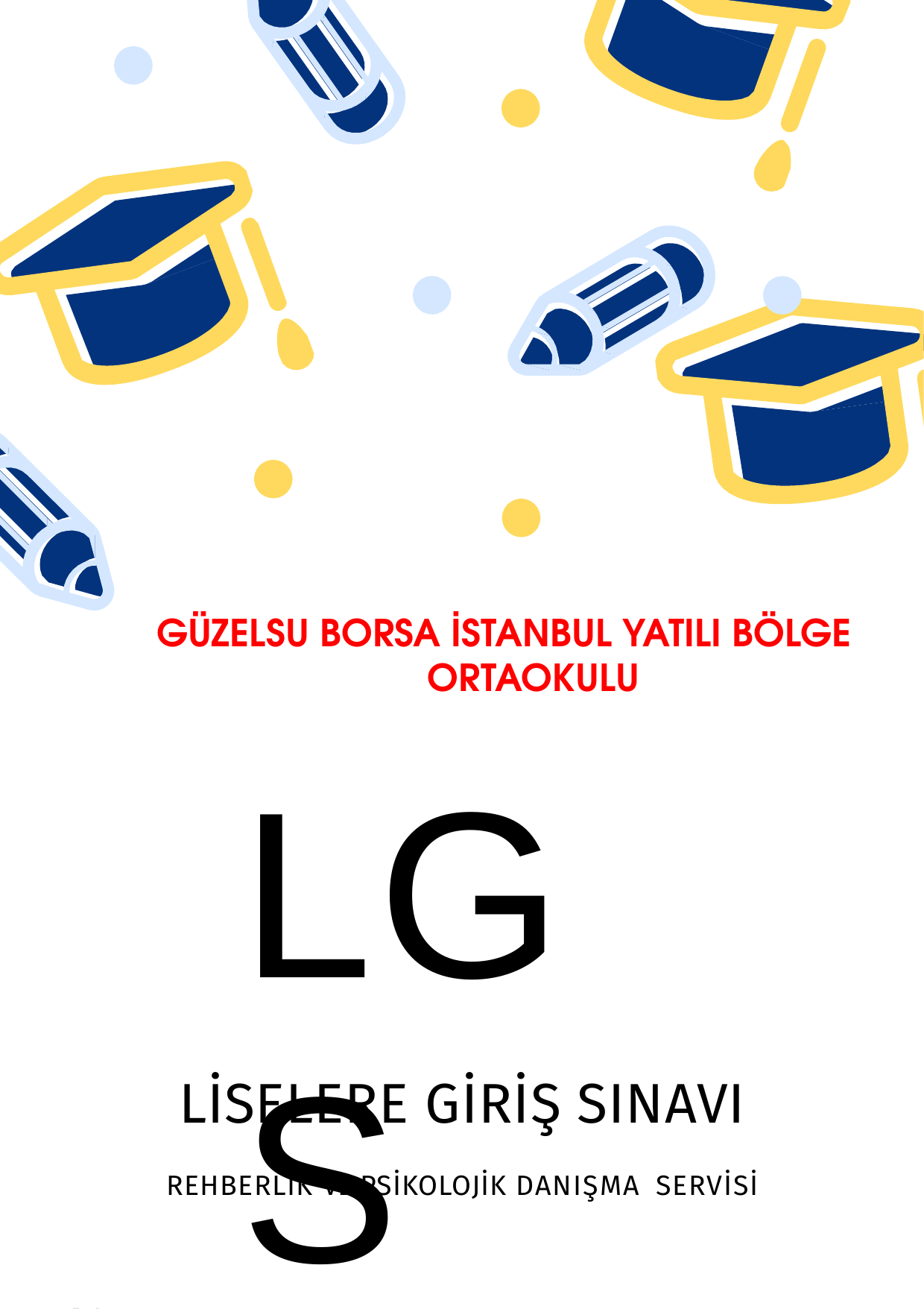

GÜZELSU BORSA İSTANBUL YATILI BÖLGE
                                         ORTAOKULU

LGS
LİSELERE GİRİŞ SINAVI
REHBERLİK VE PSİKOLOJİK DANIŞMA SERVİSİ